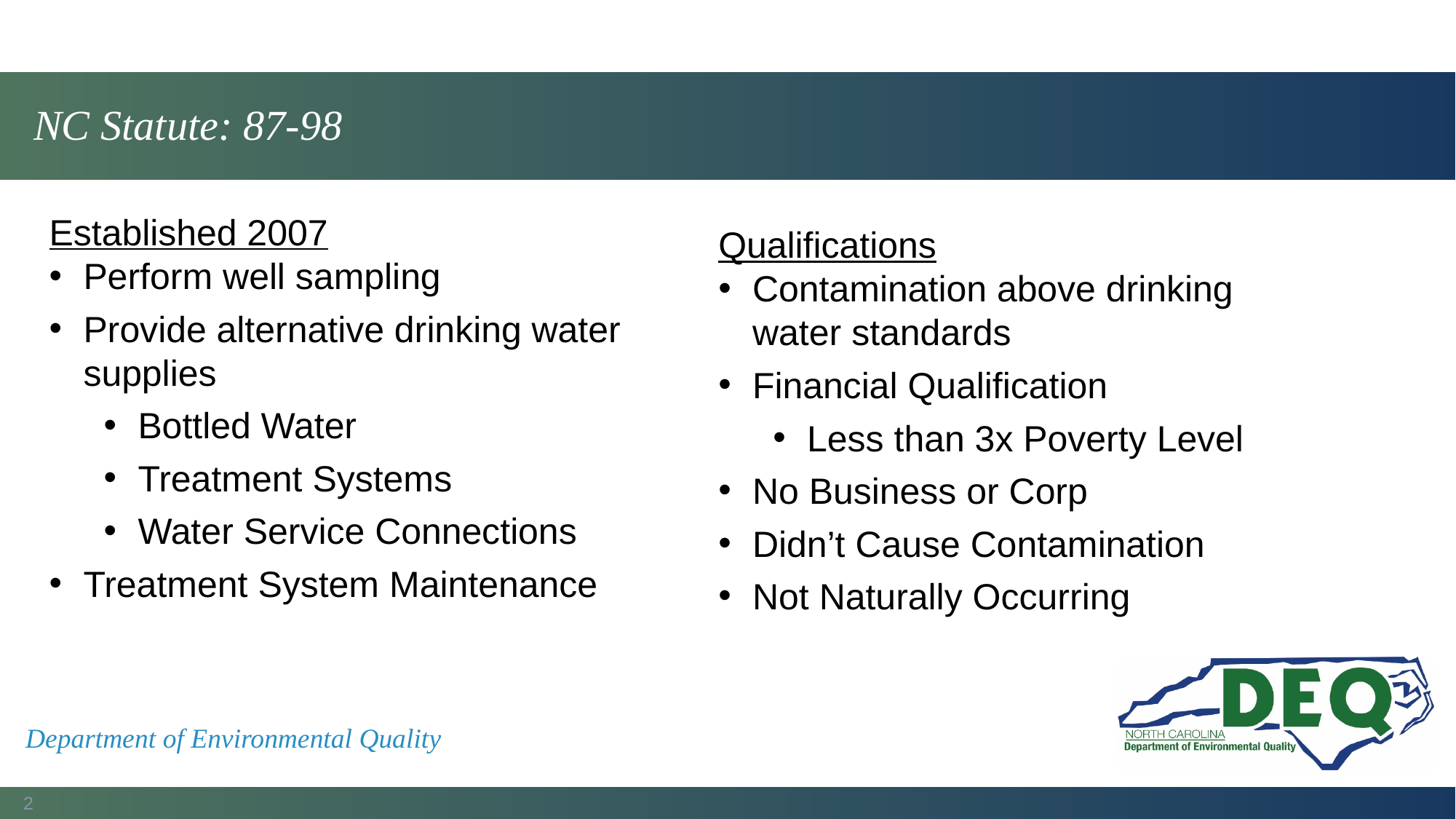

# NC Statute: 87-98
Established 2007
Perform well sampling
Provide alternative drinking water supplies
Bottled Water
Treatment Systems
Water Service Connections
Treatment System Maintenance
Qualifications
Contamination above drinking water standards
Financial Qualification
Less than 3x Poverty Level
No Business or Corp
Didn’t Cause Contamination
Not Naturally Occurring
Department of Environmental Quality
2